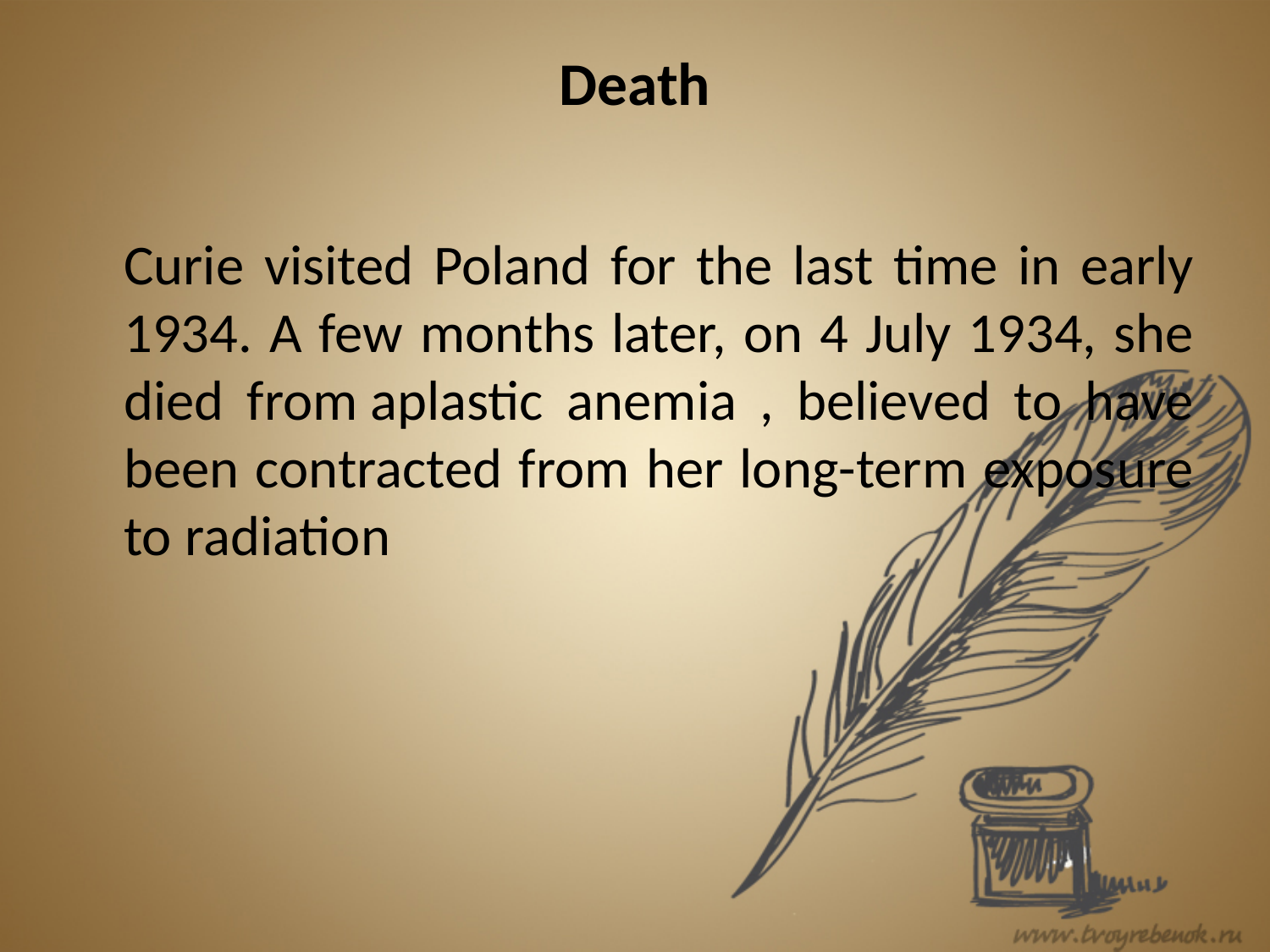

# Death
	Curie visited Poland for the last time in early 1934. A few months later, on 4 July 1934, she died from aplastic anemia , believed to have been contracted from her long-term exposure to radiation